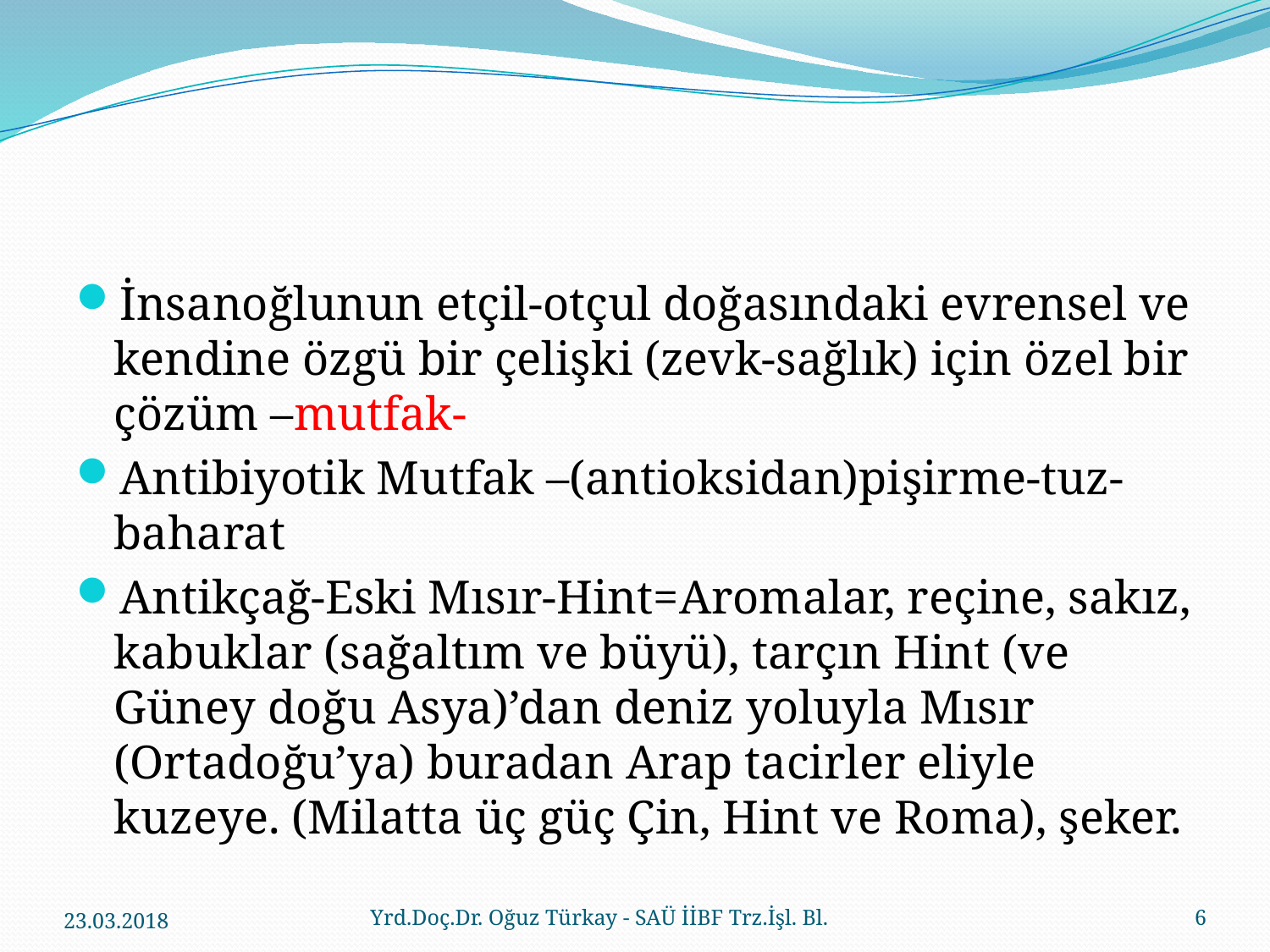

#
İnsanoğlunun etçil-otçul doğasındaki evrensel ve kendine özgü bir çelişki (zevk-sağlık) için özel bir çözüm –mutfak-
Antibiyotik Mutfak –(antioksidan)pişirme-tuz-baharat
Antikçağ-Eski Mısır-Hint=Aromalar, reçine, sakız, kabuklar (sağaltım ve büyü), tarçın Hint (ve Güney doğu Asya)’dan deniz yoluyla Mısır (Ortadoğu’ya) buradan Arap tacirler eliyle kuzeye. (Milatta üç güç Çin, Hint ve Roma), şeker.
23.03.2018
Yrd.Doç.Dr. Oğuz Türkay - SAÜ İİBF Trz.İşl. Bl.
6